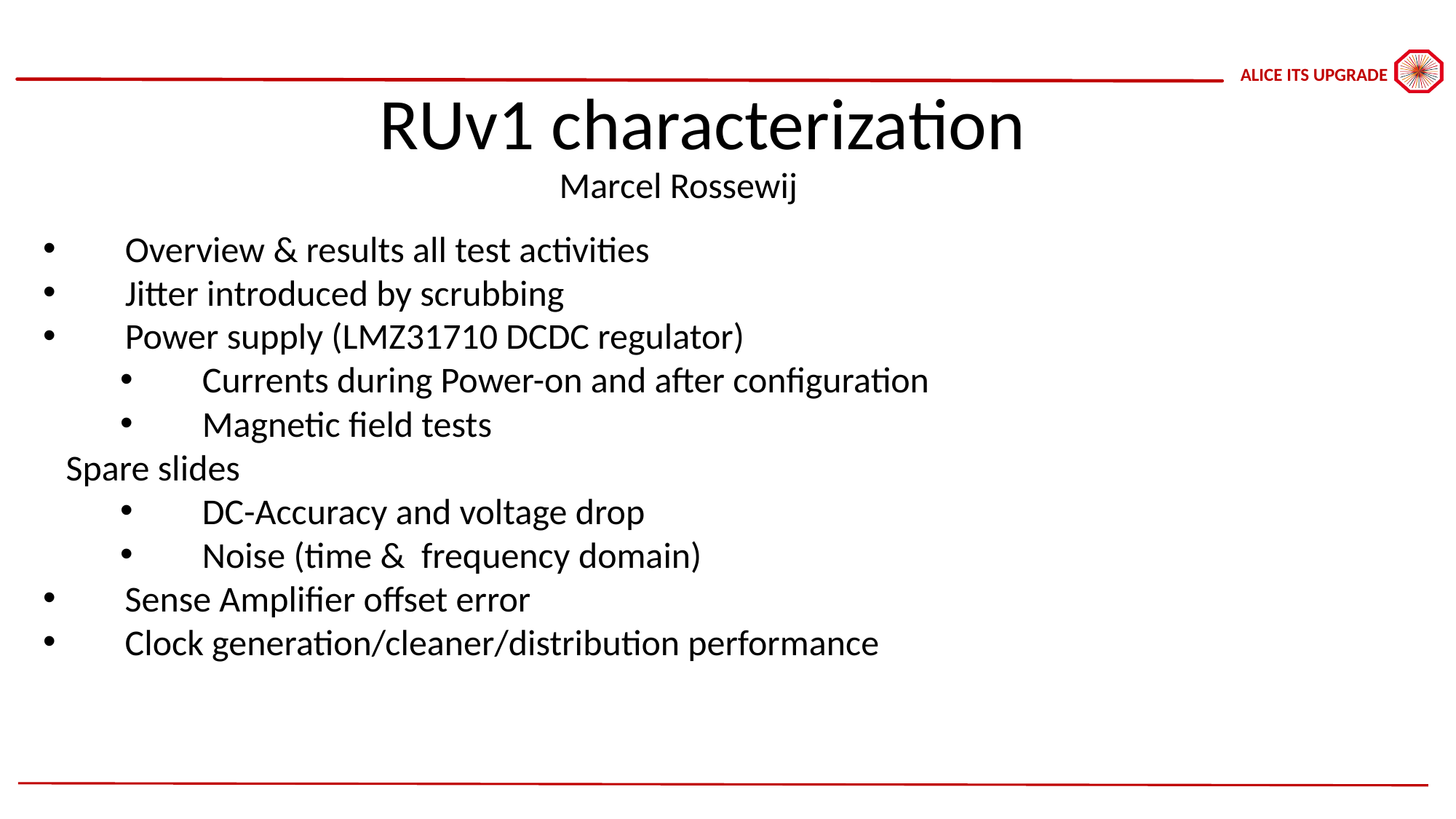

# RUv1 characterization

Marcel Rossewij
Overview & results all test activities
Jitter introduced by scrubbing
Power supply (LMZ31710 DCDC regulator)
Currents during Power-on and after configuration
Magnetic field tests
Spare slides
DC-Accuracy and voltage drop
Noise (time &  frequency domain)
Sense Amplifier offset error
Clock generation/cleaner/distribution performance